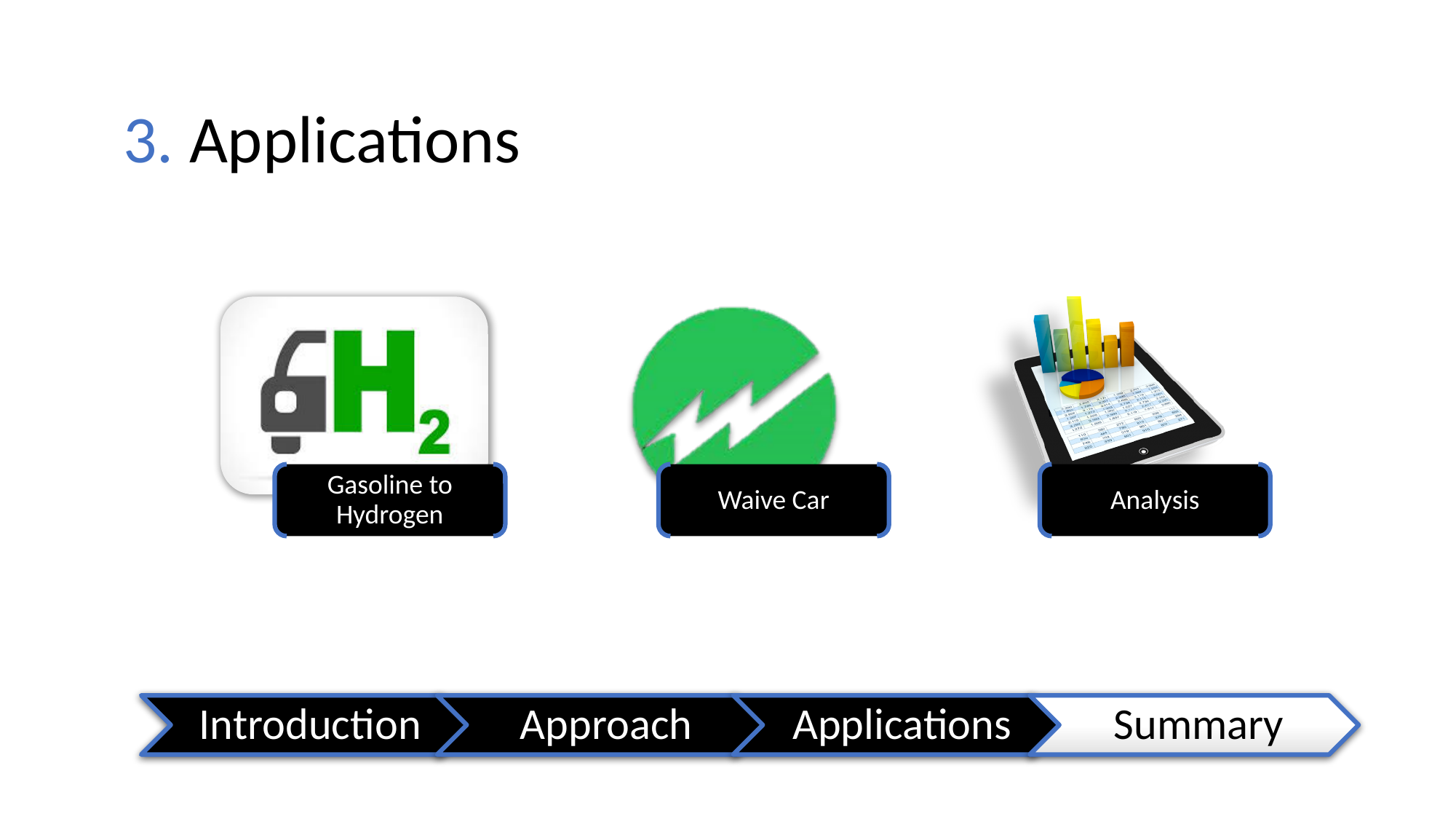

# 3. Applications
Gasoline to Hydrogen
Waive Car
Analysis
Introduction
Approach
Applications
Summary
17